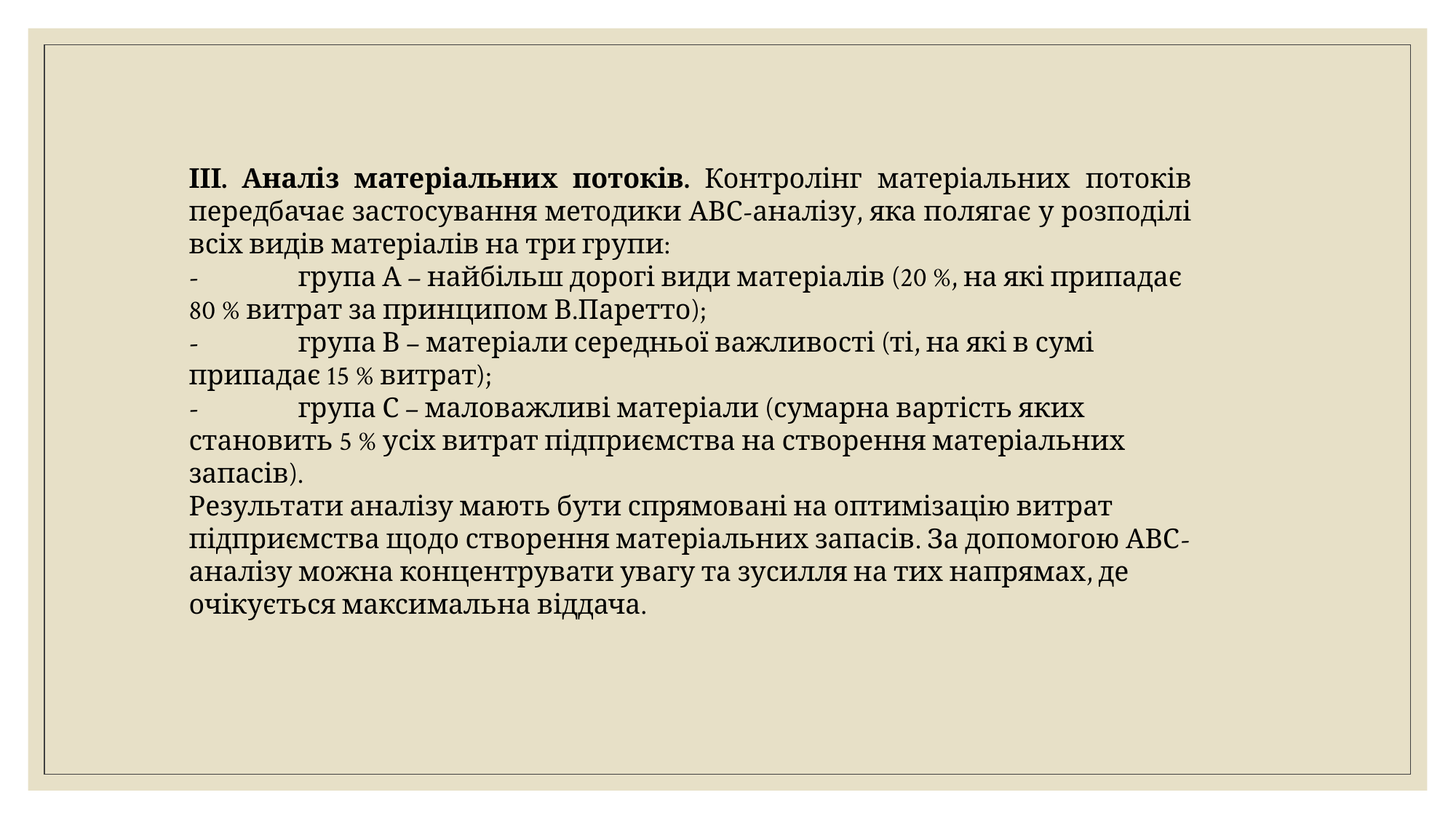

ІІІ. Аналіз матеріальних потоків. Контролінг матеріальних потоків передбачає застосування методики АВС-аналізу, яка полягає у розподілі всіх видів матеріалів на три групи:
-	група А – найбільш дорогі види матеріалів (20 %, на які припадає 80 % витрат за принципом В.Паретто);
-	група В – матеріали середньої важливості (ті, на які в сумі припадає 15 % витрат);
-	група С – маловажливі матеріали (сумарна вартість яких становить 5 % усіх витрат підприємства на створення матеріальних запасів).
Результати аналізу мають бути спрямовані на оптимізацію витрат підприємства щодо створення матеріальних запасів. За допомогою АВС-аналізу можна концентрувати увагу та зусилля на тих напрямах, де очікується максимальна віддача.